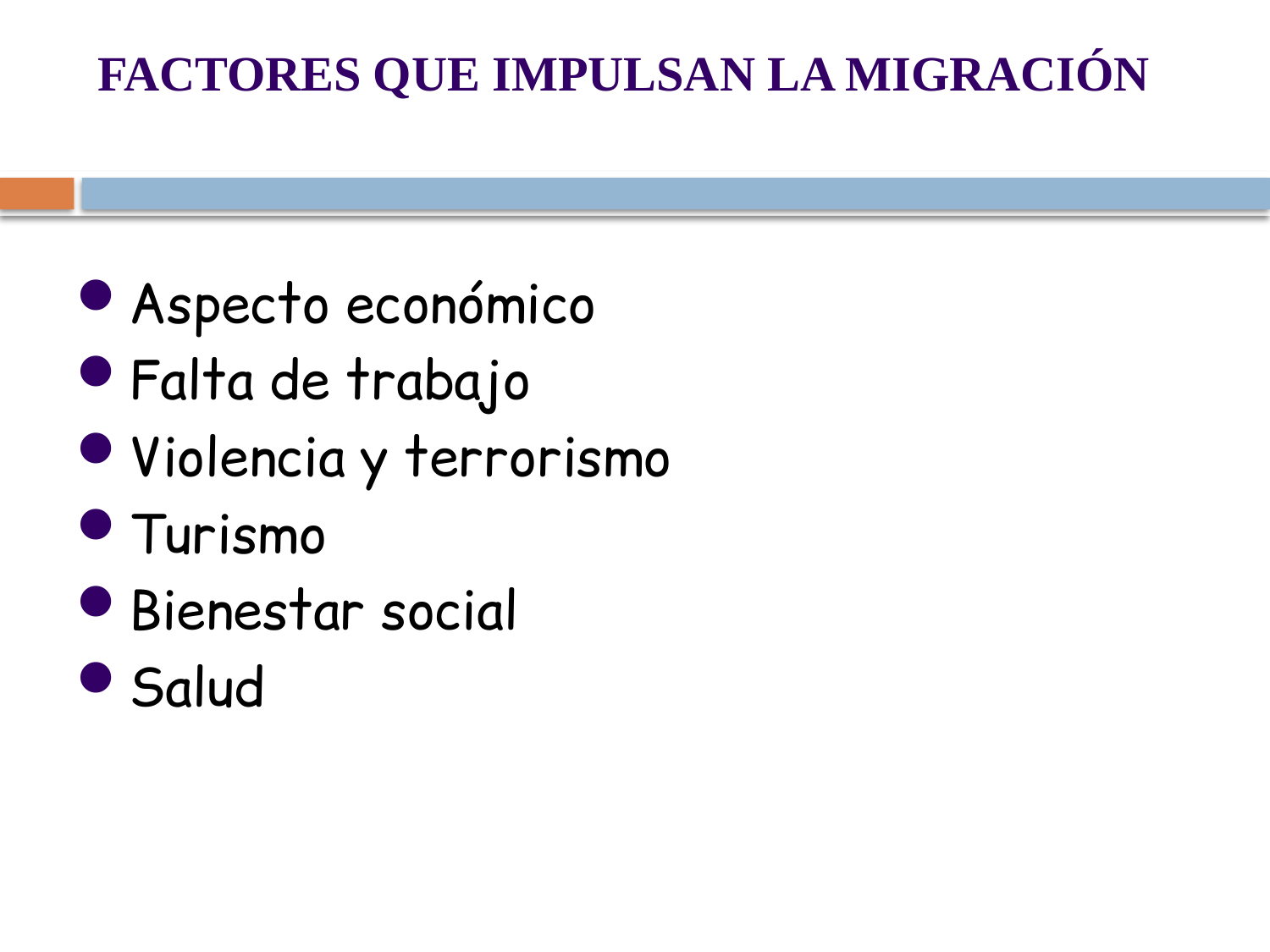

# FACTORES QUE IMPULSAN LA MIGRACIÓN
Aspecto económico
Falta de trabajo
Violencia y terrorismo
Turismo
Bienestar social
Salud